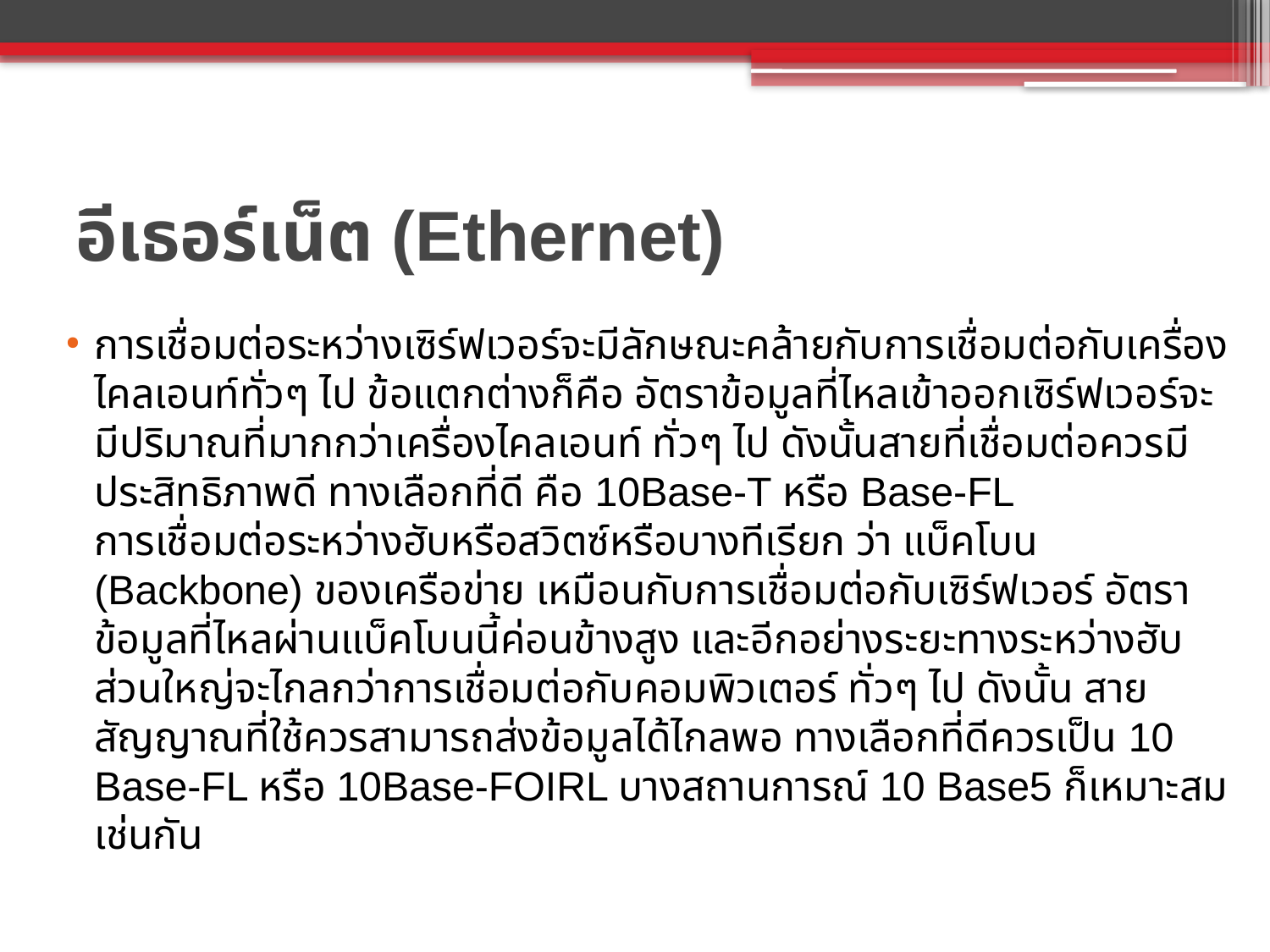

# อีเธอร์เน็ต (Ethernet)
การเชื่อมต่อระหว่างเซิร์ฟเวอร์จะมีลักษณะคล้ายกับการเชื่อมต่อกับเครื่อง ไคลเอนท์ทั่วๆ ไป ข้อแตกต่างก็คือ อัตราข้อมูลที่ไหลเข้าออกเซิร์ฟเวอร์จะมีปริมาณที่มากกว่าเครื่องไคลเอนท์ ทั่วๆ ไป ดังนั้นสายที่เชื่อมต่อควรมีประสิทธิภาพดี ทางเลือกที่ดี คือ 10Base-T หรือ Base-FL
การเชื่อมต่อระหว่างฮับหรือสวิตซ์หรือบางทีเรียก ว่า แบ็คโบน (Backbone) ของเครือข่าย เหมือนกับการเชื่อมต่อกับเซิร์ฟเวอร์ อัตราข้อมูลที่ไหลผ่านแบ็คโบนนี้ค่อนข้างสูง และอีกอย่างระยะทางระหว่างฮับส่วนใหญ่จะไกลกว่าการเชื่อมต่อกับคอมพิวเตอร์ ทั่วๆ ไป ดังนั้น สายสัญญาณที่ใช้ควรสามารถส่งข้อมูลได้ไกลพอ ทางเลือกที่ดีควรเป็น 10 Base-FL หรือ 10Base-FOIRL บางสถานการณ์ 10 Base5 ก็เหมาะสมเช่นกัน